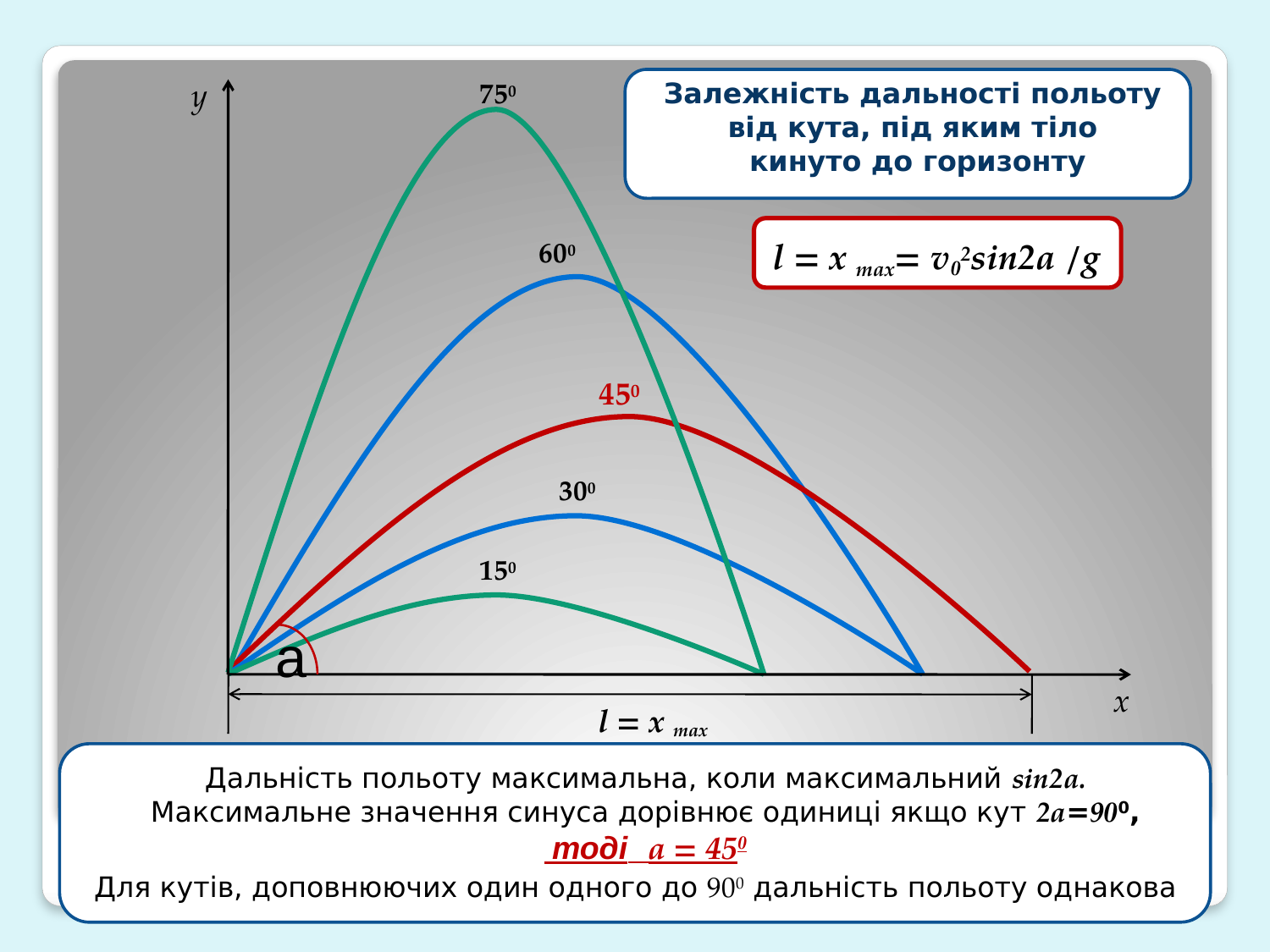

y
750
Залежність дальності польоту
 від кута, під яким тіло
 кинуто до горизонту
v0x=v0cosa

600
l = x max= v02sin2a /g

450

300

150

a

x
l = x max
v0x=v0cosa
Дальність польоту максимальна, коли максимальний sin2a.
Максимальне значення синуса дорівнює одиниці якщо кут 2a=900,
 тоді  a = 450
Для кутів, доповнюючих один одного до 900 дальність польоту однакова